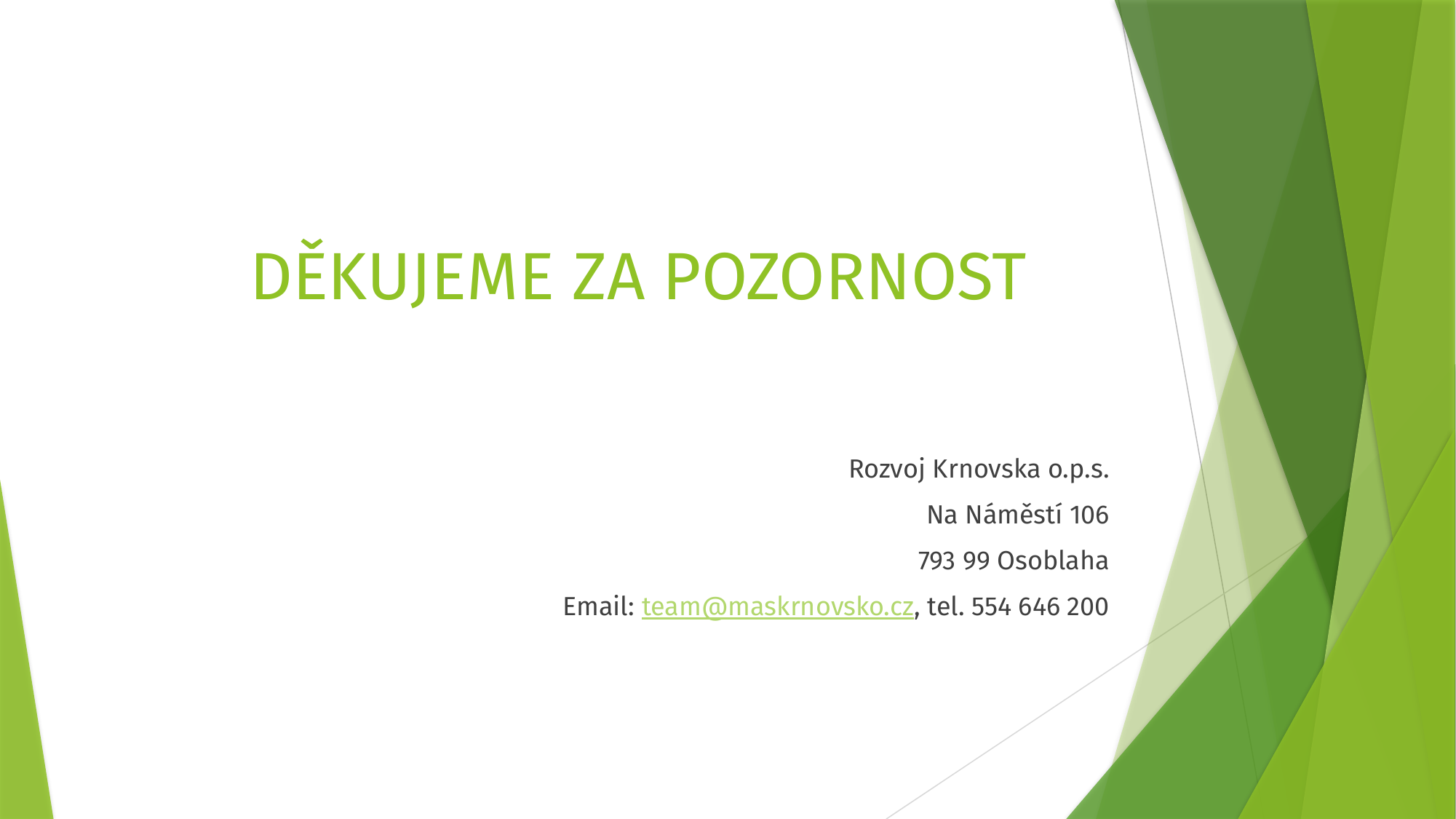

# DĚKUJEME ZA POZORNOST
Rozvoj Krnovska o.p.s.
Na Náměstí 106
793 99 Osoblaha
Email: team@maskrnovsko.cz, tel. 554 646 200